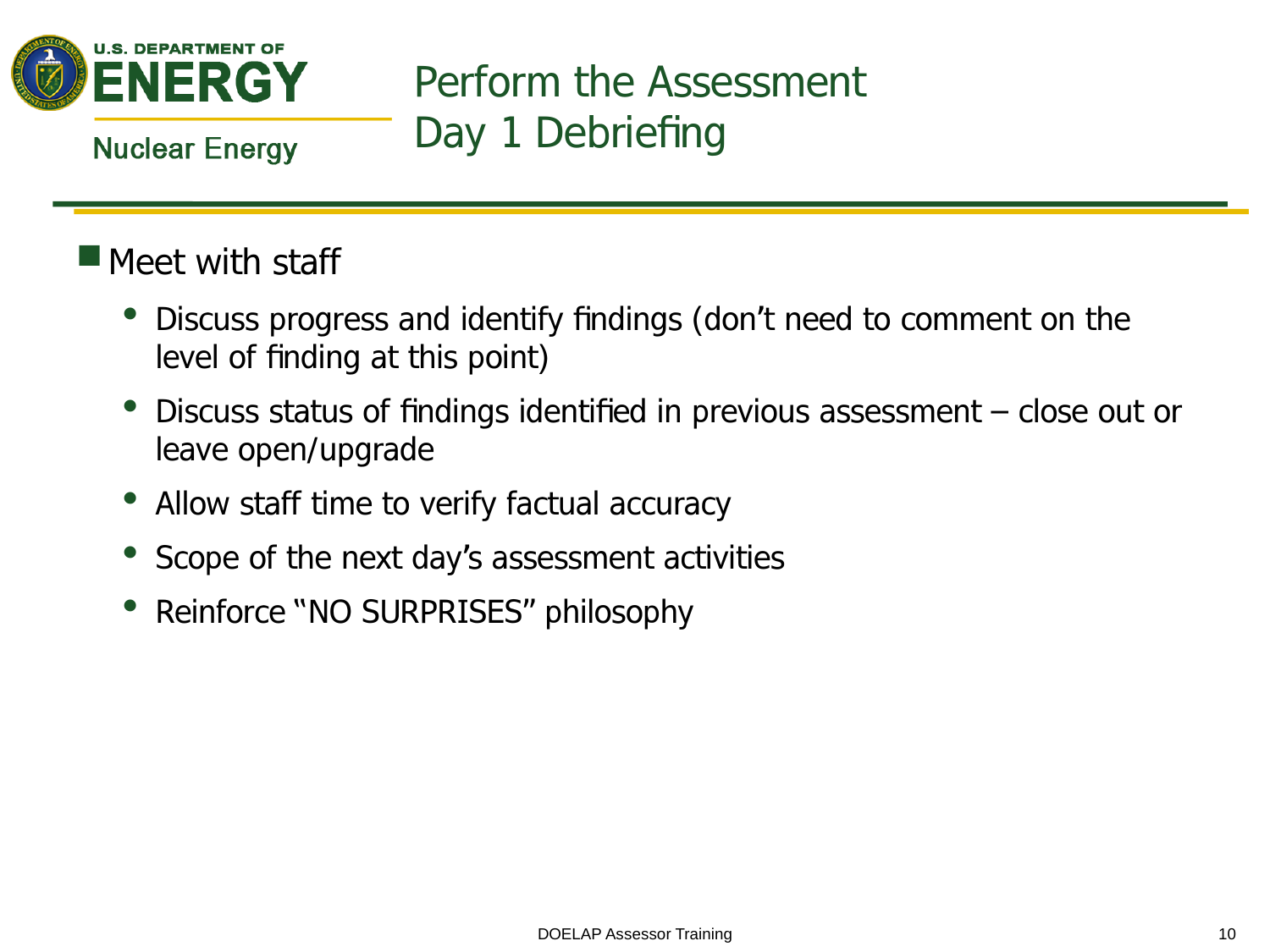

# Perform the Assessment Day 1 Debriefing
Meet with staff
Discuss progress and identify findings (don’t need to comment on the level of finding at this point)
Discuss status of findings identified in previous assessment – close out or leave open/upgrade
Allow staff time to verify factual accuracy
Scope of the next day’s assessment activities
Reinforce “NO SURPRISES” philosophy
DOELAP Assessor Training